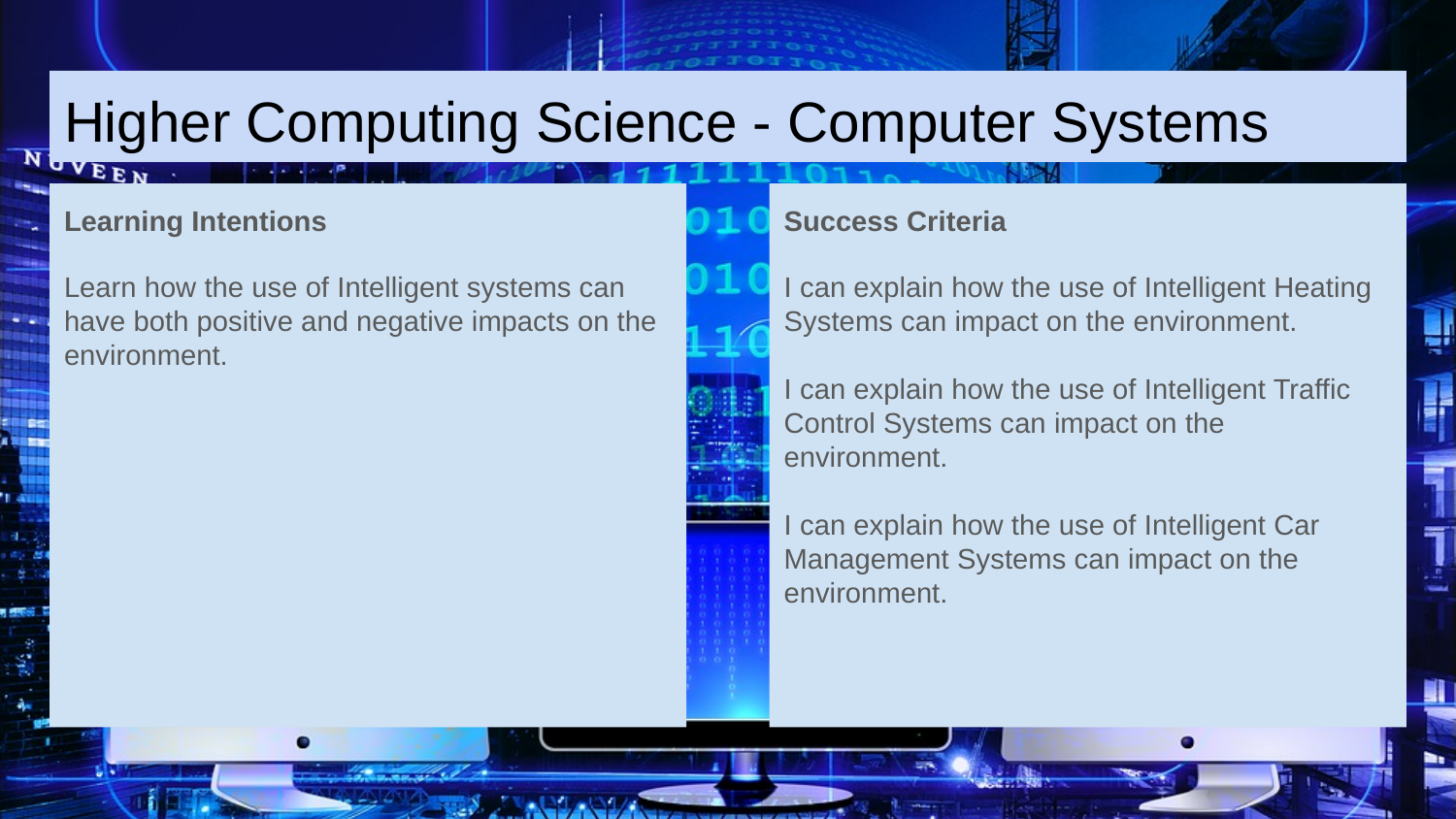

# Higher Computing Science - Computer Systems
Learning Intentions
Learn how the use of Intelligent systems can have both positive and negative impacts on the environment.

Success Criteria
I can explain how the use of Intelligent Heating Systems can impact on the environment.

I can explain how the use of Intelligent Traffic Control Systems can impact on the environment.

I can explain how the use of Intelligent Car Management Systems can impact on the environment.